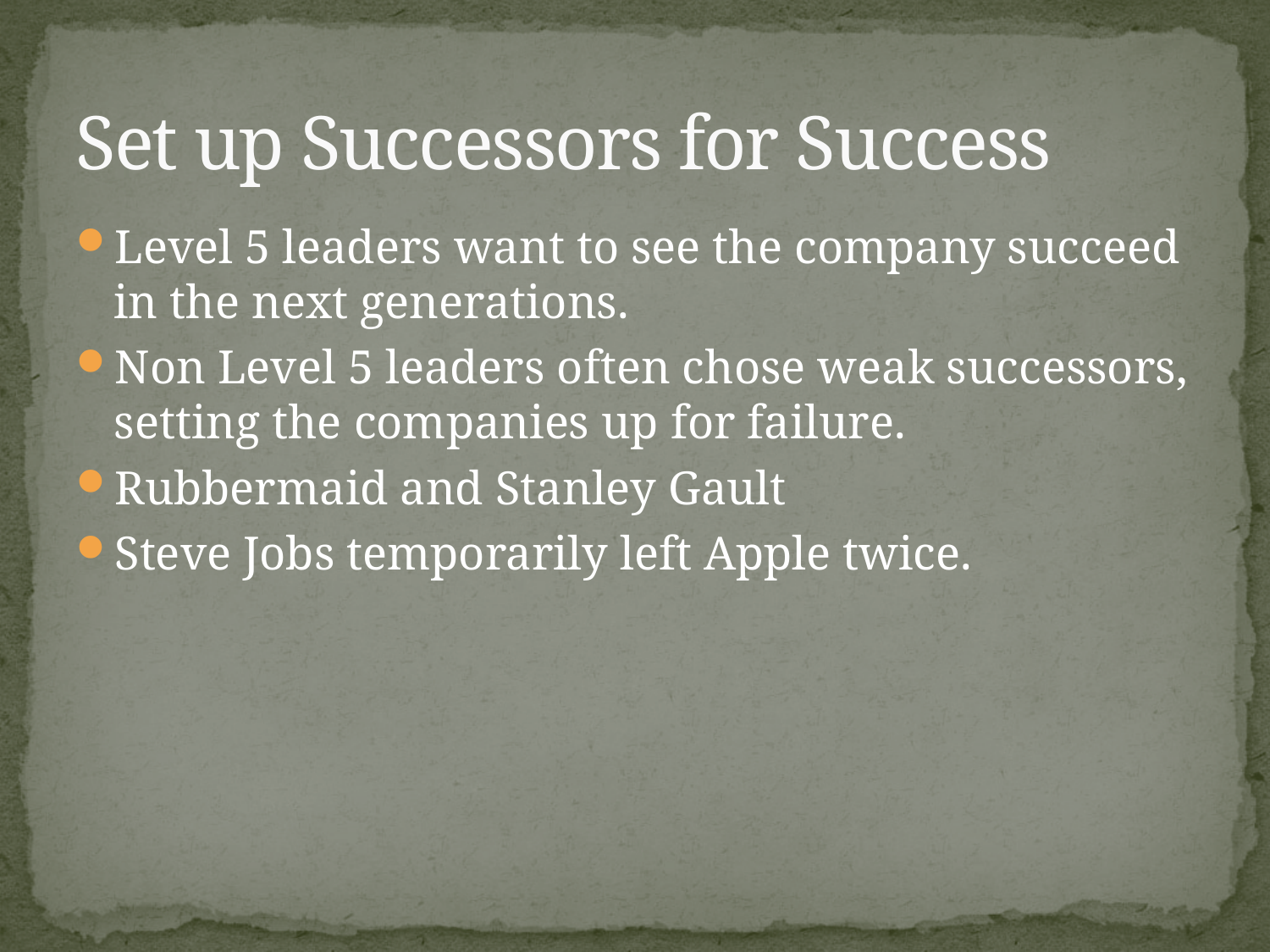

# Set up Successors for Success
Level 5 leaders want to see the company succeed in the next generations.
Non Level 5 leaders often chose weak successors, setting the companies up for failure.
Rubbermaid and Stanley Gault
Steve Jobs temporarily left Apple twice.